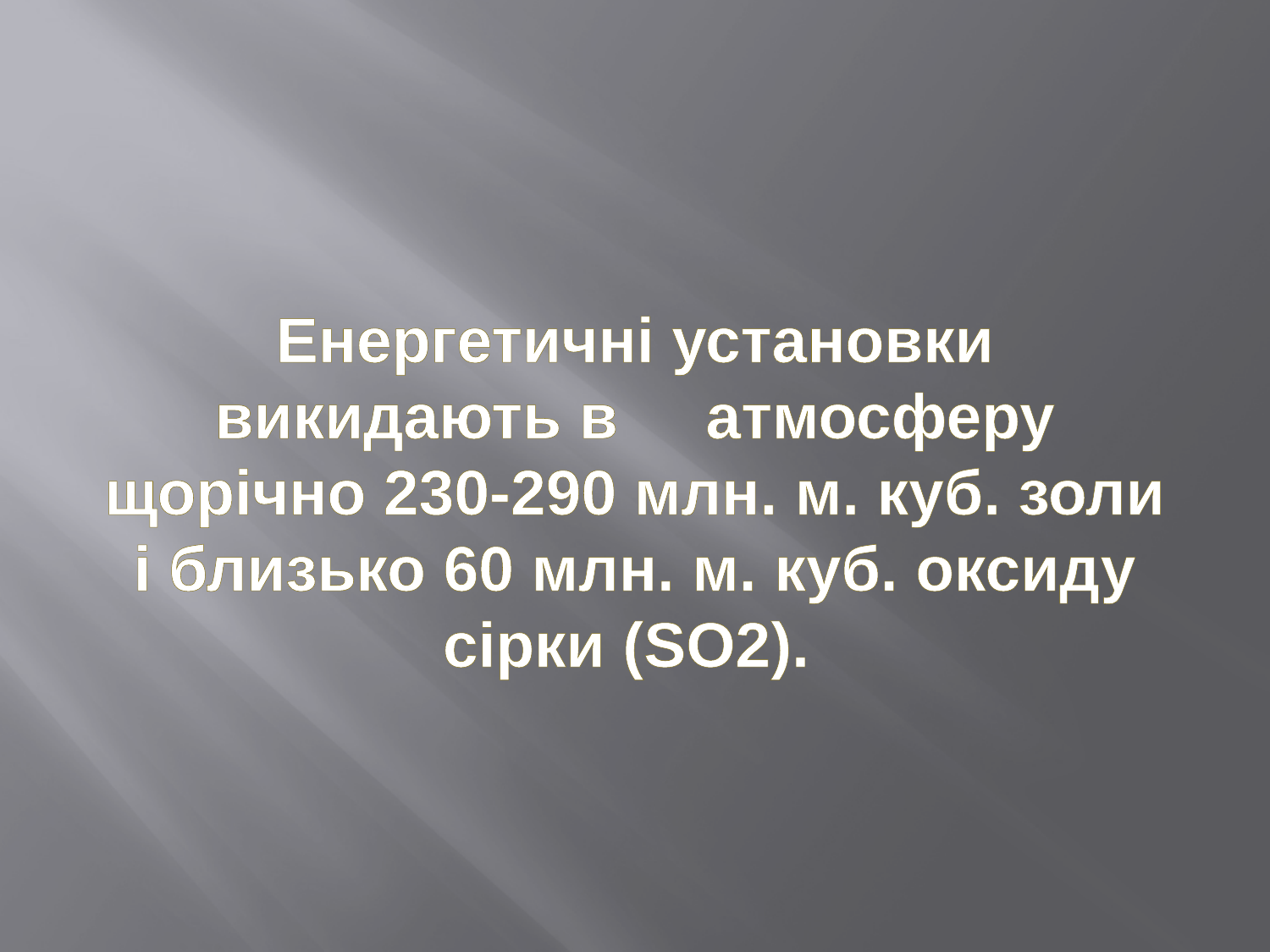

# Енергетичні установки викидають в     атмосферу щорічно 230-290 млн. м. куб. золи і близько 60 млн. м. куб. оксиду сірки (SO2).